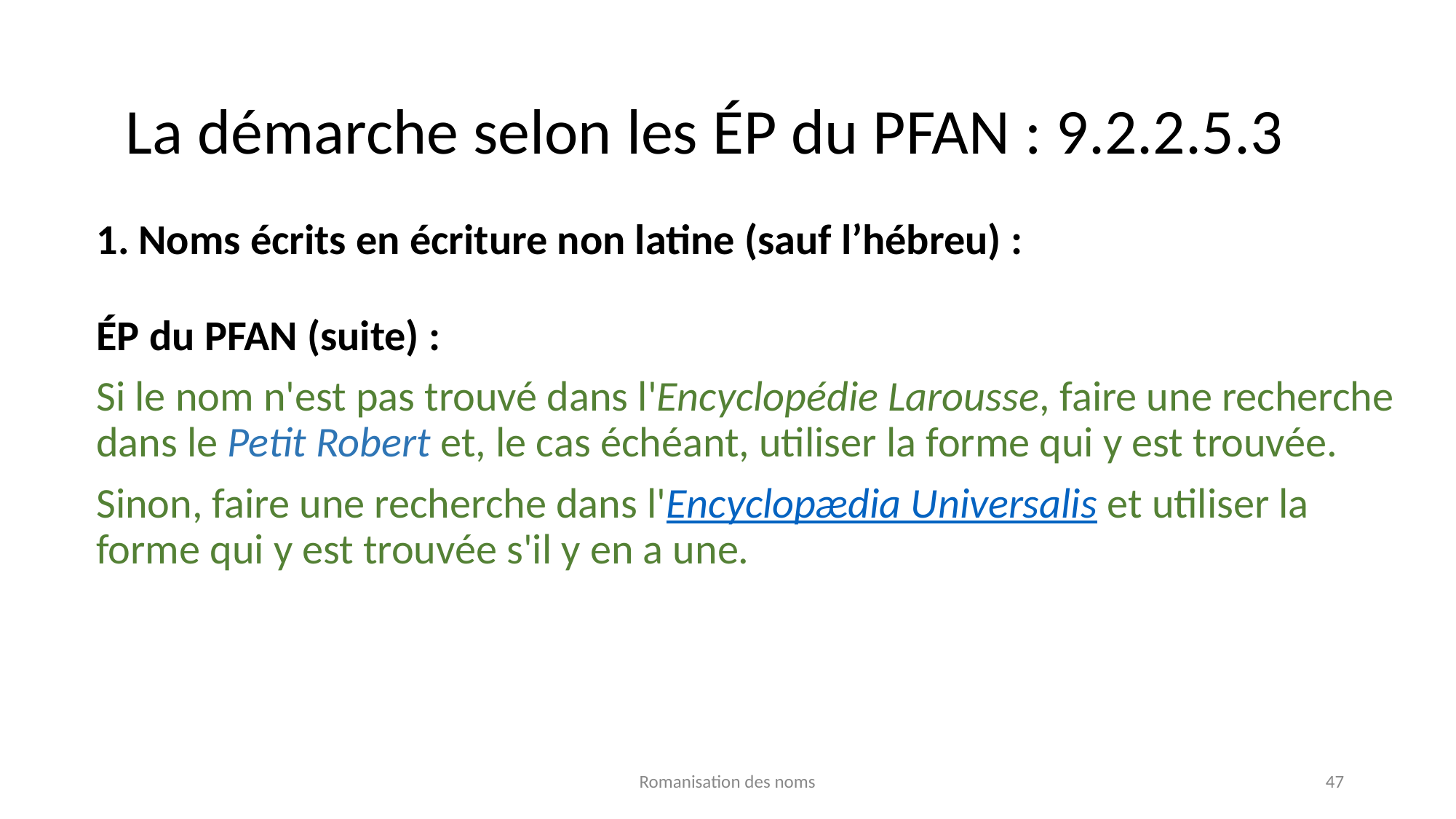

# La démarche selon les ÉP du PFAN : 9.2.2.5.3
1. Noms écrits en écriture non latine (sauf l’hébreu) :

ÉP du PFAN (suite) :
Si le nom n'est pas trouvé dans l'Encyclopédie Larousse, faire une recherche dans le Petit Robert et, le cas échéant, utiliser la forme qui y est trouvée.
Sinon, faire une recherche dans l'Encyclopædia Universalis et utiliser la forme qui y est trouvée s'il y en a une.

Romanisation des noms
47